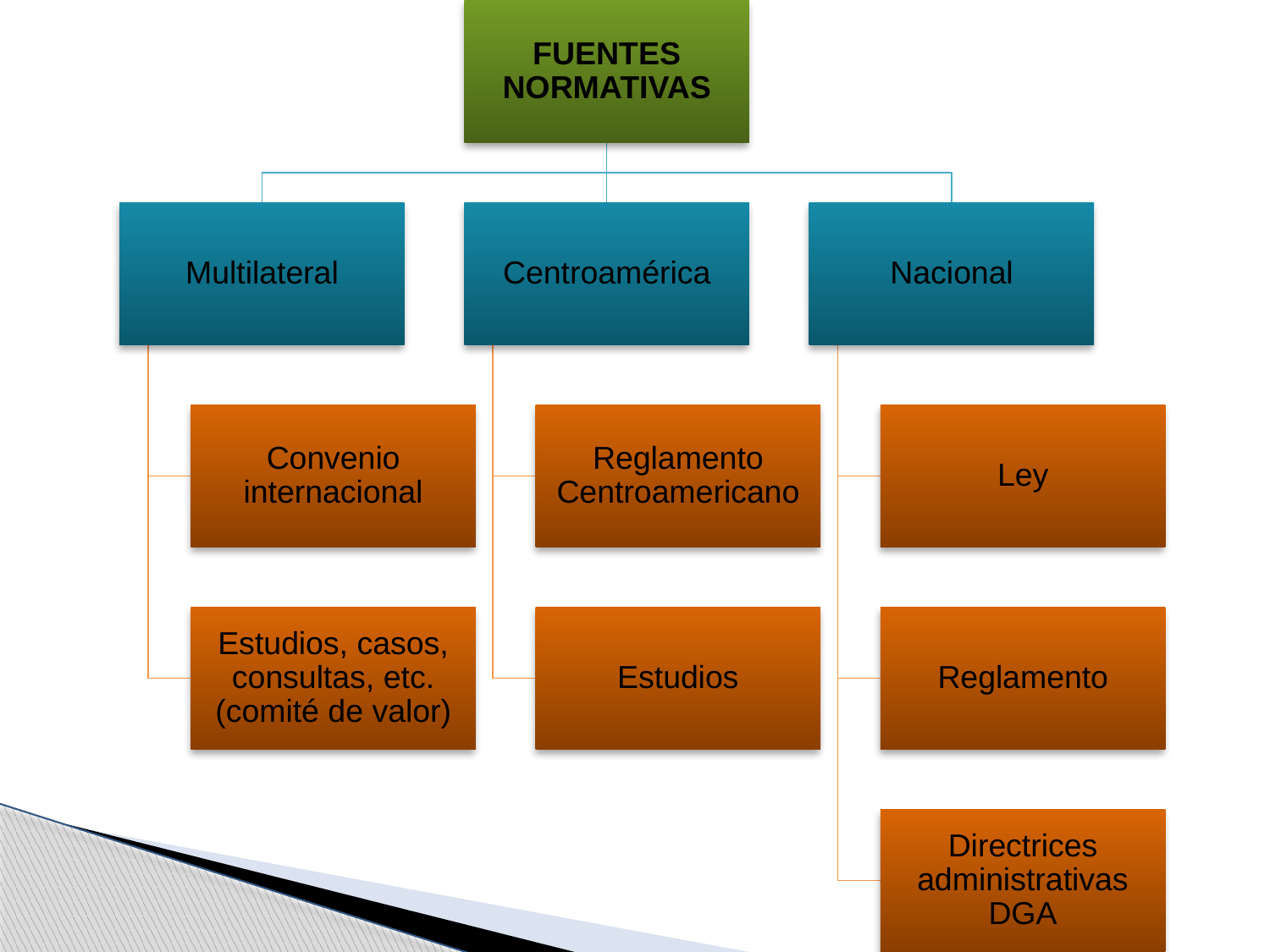

FUENTES NORMATIVAS
Multilateral
Convenio internacional
Estudios, casos, consultas, etc. (comité de valor)
Centroamérica
Reglamento Centroamericano
Estudios
Nacional
Ley
Reglamento
Directrices administrativas DGA